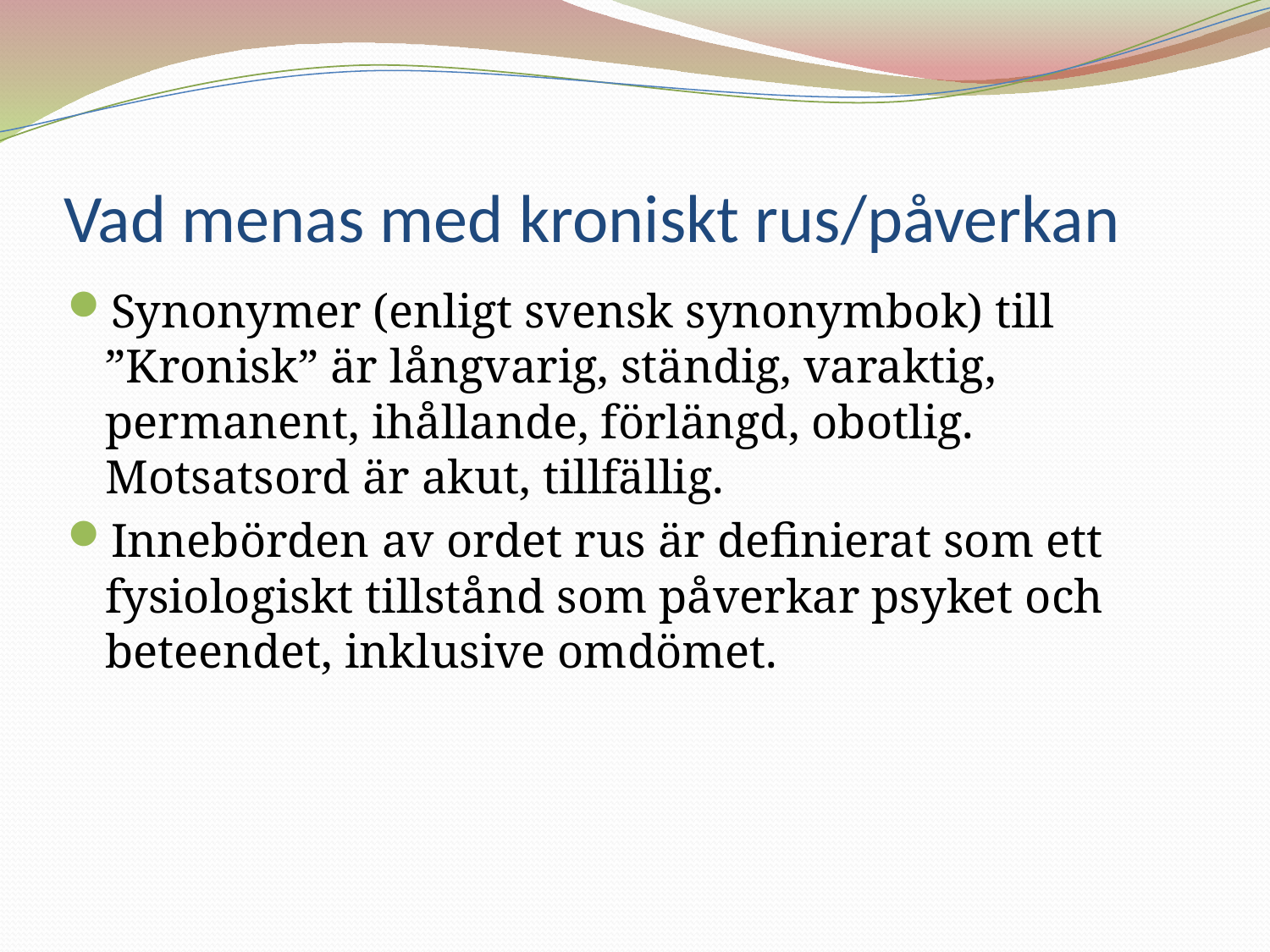

# Vad menas med kroniskt rus/påverkan
Synonymer (enligt svensk synonymbok) till ”Kronisk” är långvarig, ständig, varaktig, permanent, ihållande, förlängd, obotlig. Motsatsord är akut, tillfällig.
Innebörden av ordet rus är definierat som ett fysiologiskt tillstånd som påverkar psyket och beteendet, inklusive omdömet.